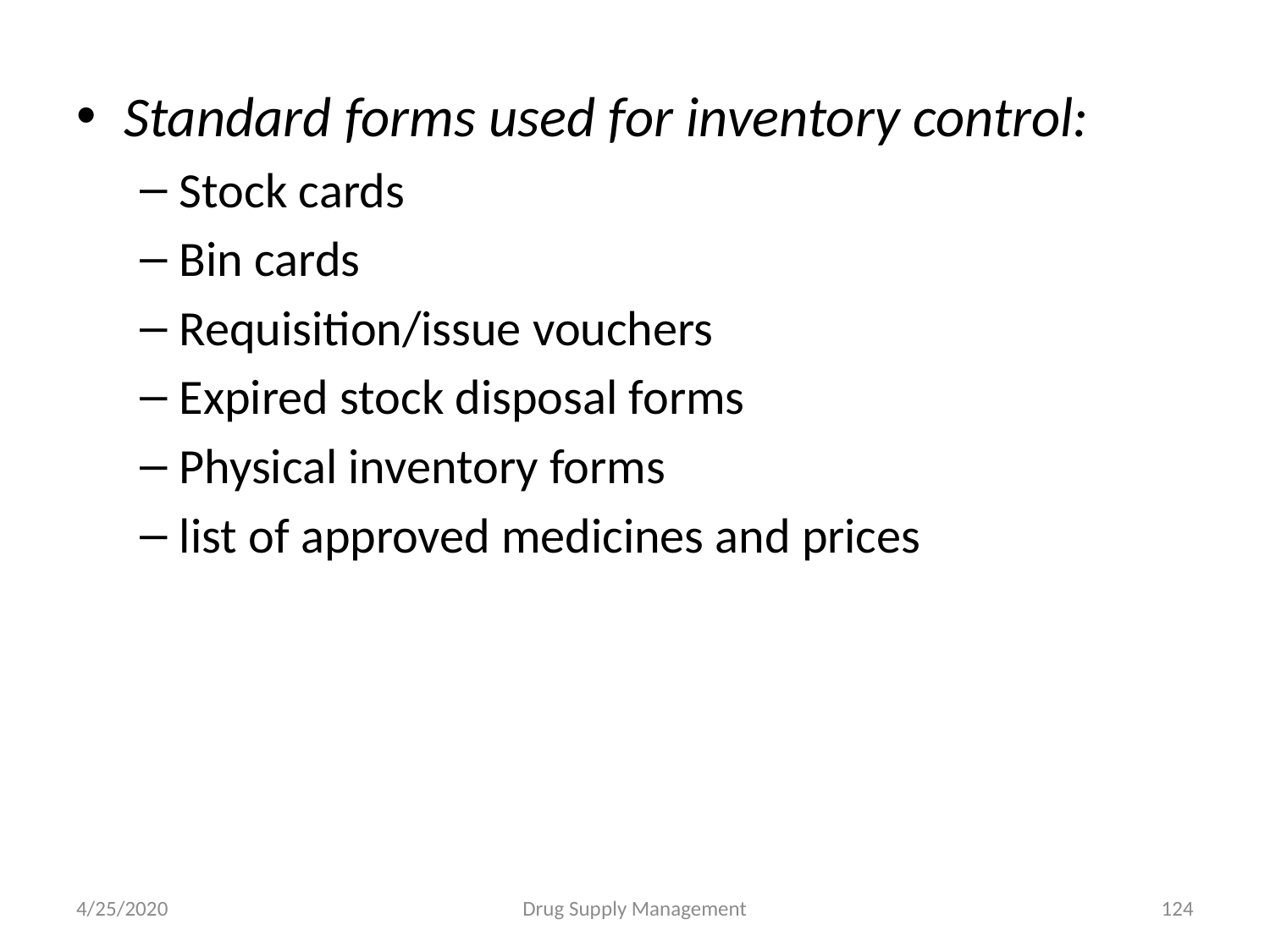

Standard forms used for inventory control:
Stock cards
Bin cards
Requisition/issue vouchers
Expired stock disposal forms
Physical inventory forms
list of approved medicines and prices
4/25/2020
Drug Supply Management
124